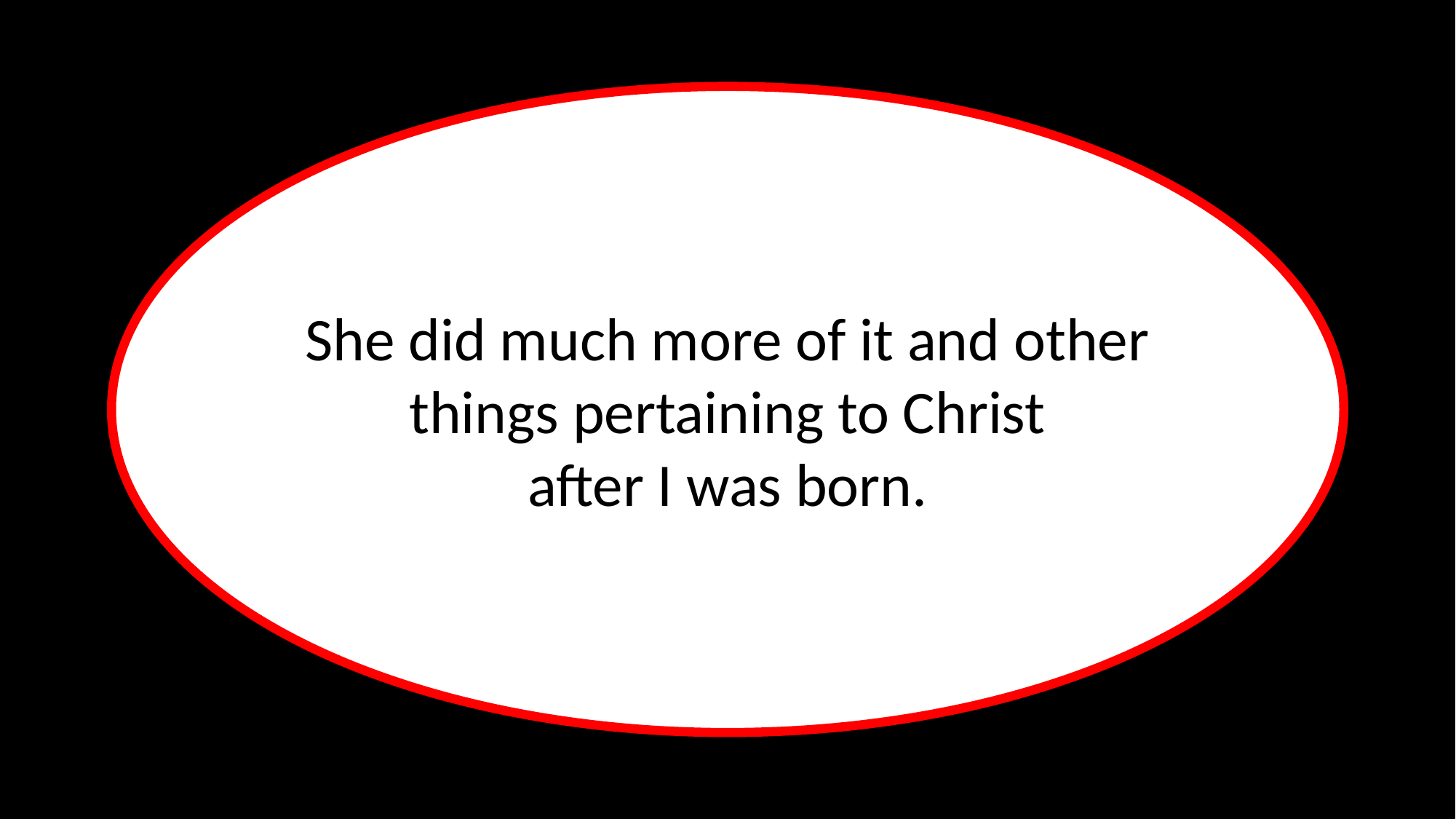

She did much more of it and other things pertaining to Christ
after I was born.